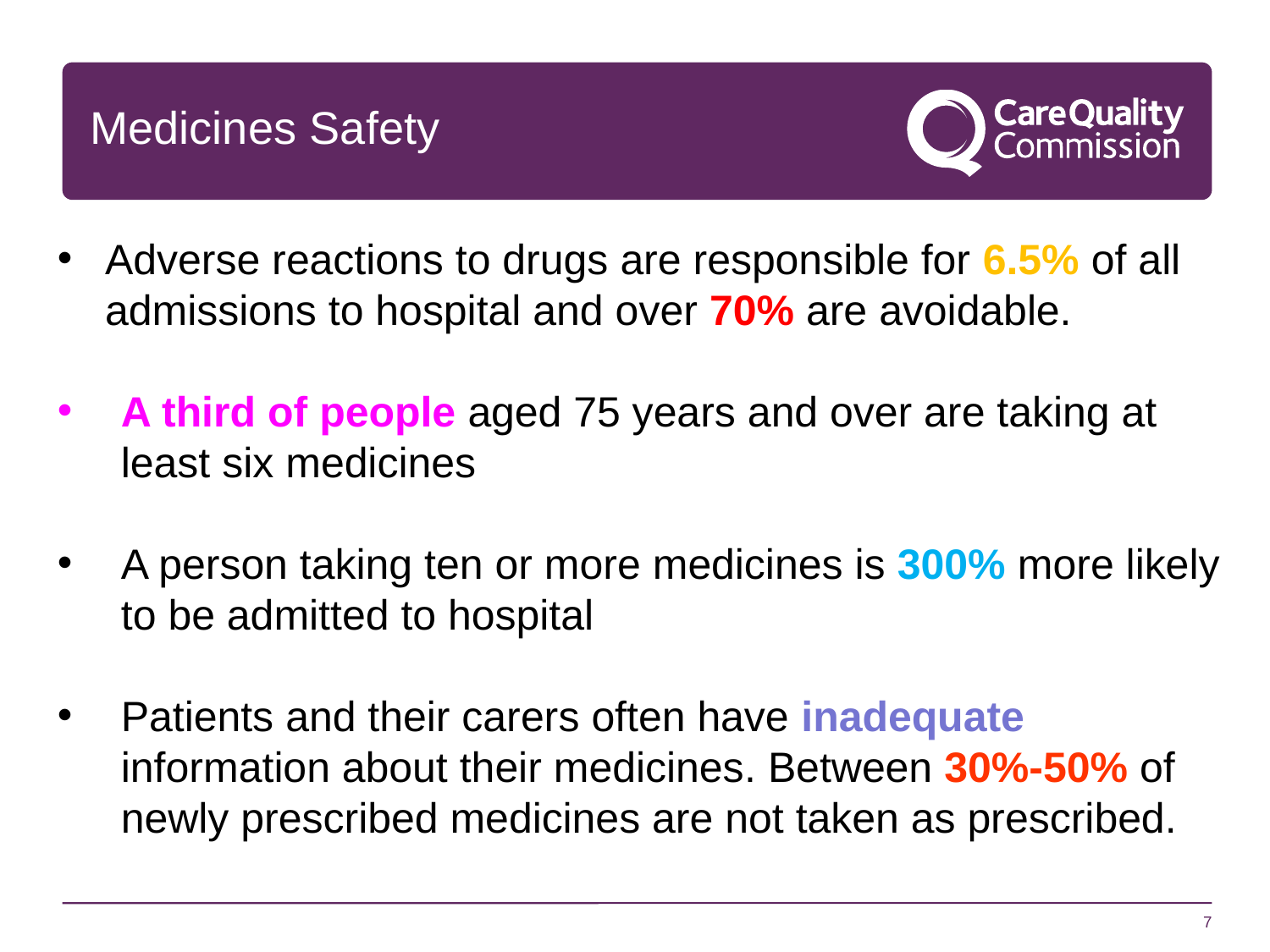

# Medicines Safety
Adverse reactions to drugs are responsible for 6.5% of all admissions to hospital and over 70% are avoidable.

A third of people aged 75 years and over are taking at least six medicines

A person taking ten or more medicines is 300% more likely to be admitted to hospital

Patients and their carers often have inadequate information about their medicines. Between 30%-50% of newly prescribed medicines are not taken as prescribed.

7